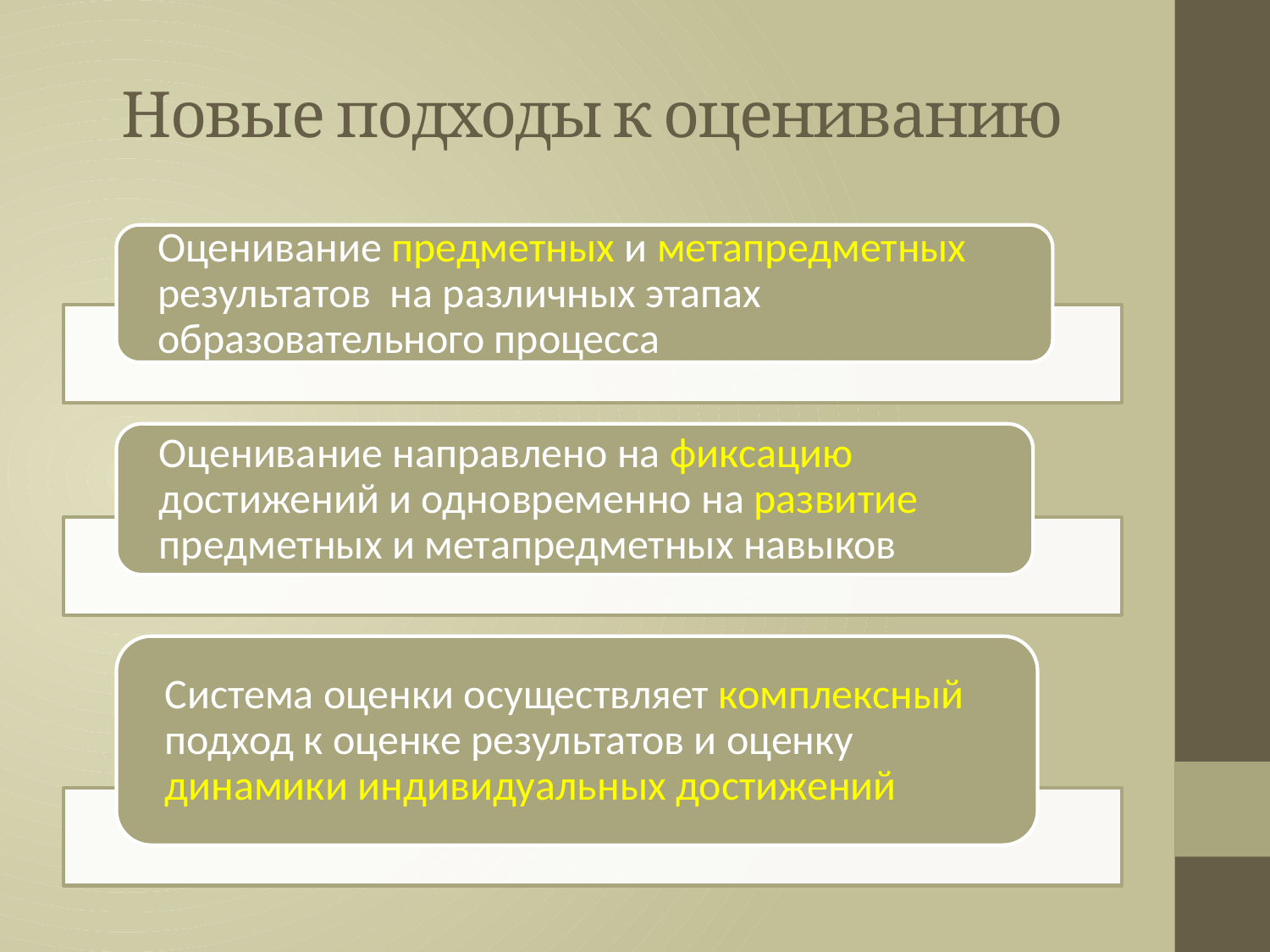

# Новые подходы к оцениванию
Оценивание предметных и метапредметных результатов  на различных этапах образовательного процесса
Оценивание направлено на фиксацию достижений и одновременно на развитие предметных и метапредметных навыков
Система оценки осуществляет комплексный подход к оценке результатов и оценку динамики индивидуальных достижений